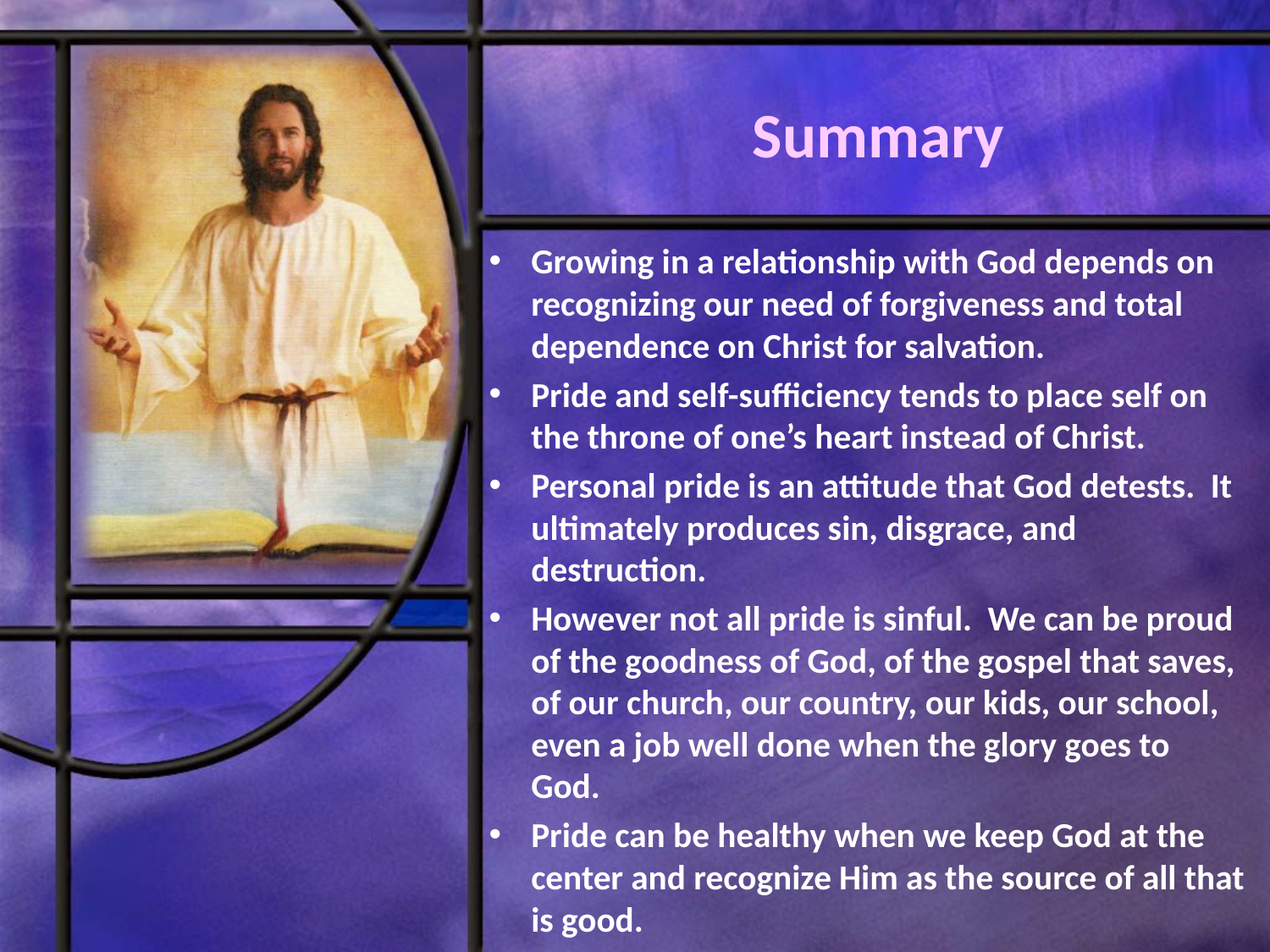

# Summary
Growing in a relationship with God depends on recognizing our need of forgiveness and total dependence on Christ for salvation.
Pride and self-sufficiency tends to place self on the throne of one’s heart instead of Christ.
Personal pride is an attitude that God detests.  It ultimately produces sin, disgrace, and destruction.
However not all pride is sinful.  We can be proud of the goodness of God, of the gospel that saves, of our church, our country, our kids, our school, even a job well done when the glory goes to God.
Pride can be healthy when we keep God at the center and recognize Him as the source of all that is good.